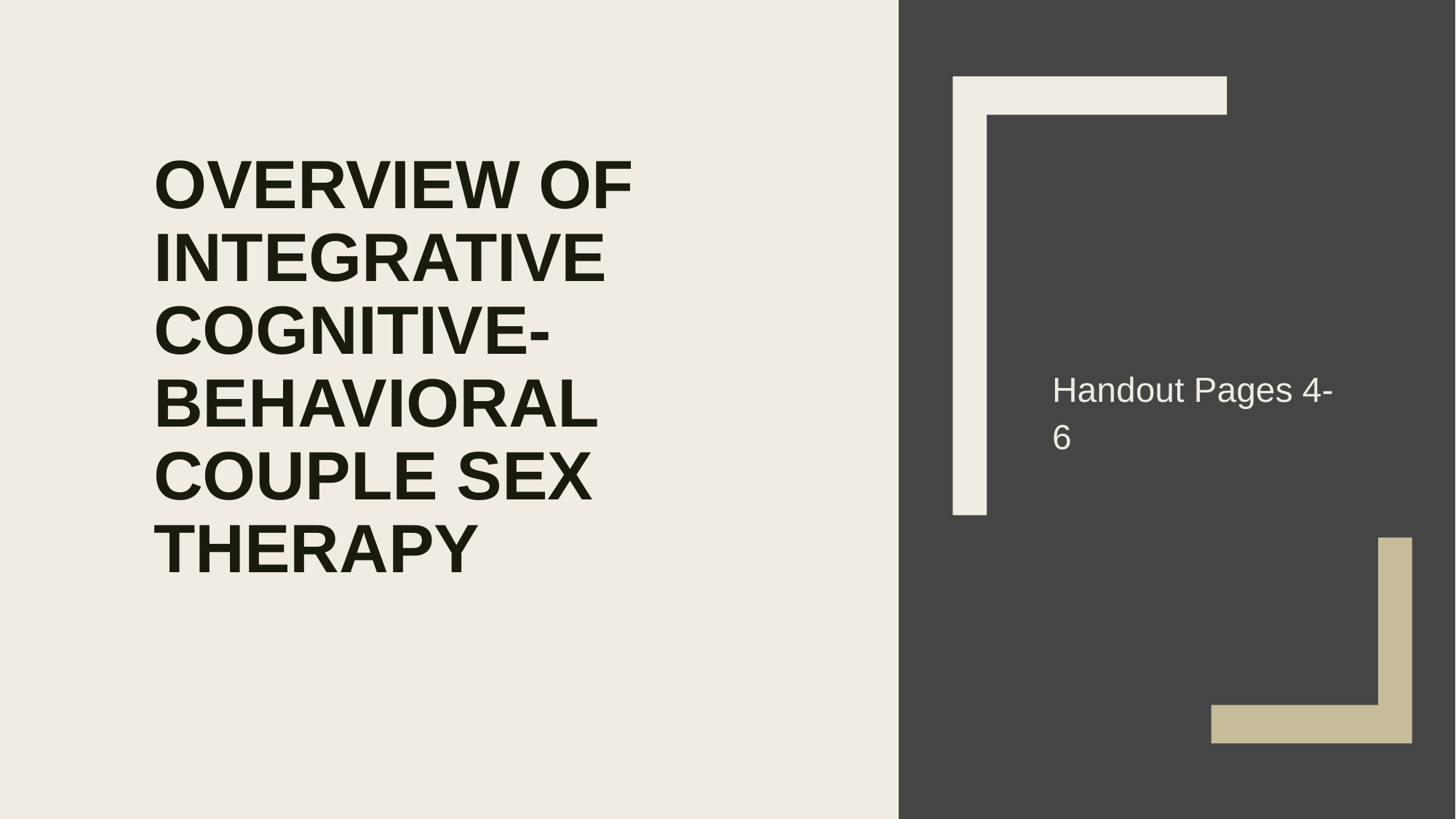

# OVERVIEW OF INTEGRATIVE COGNITIVE-BEHAVIORAL COUPLE SEX THERAPY
Handout Pages 4-6